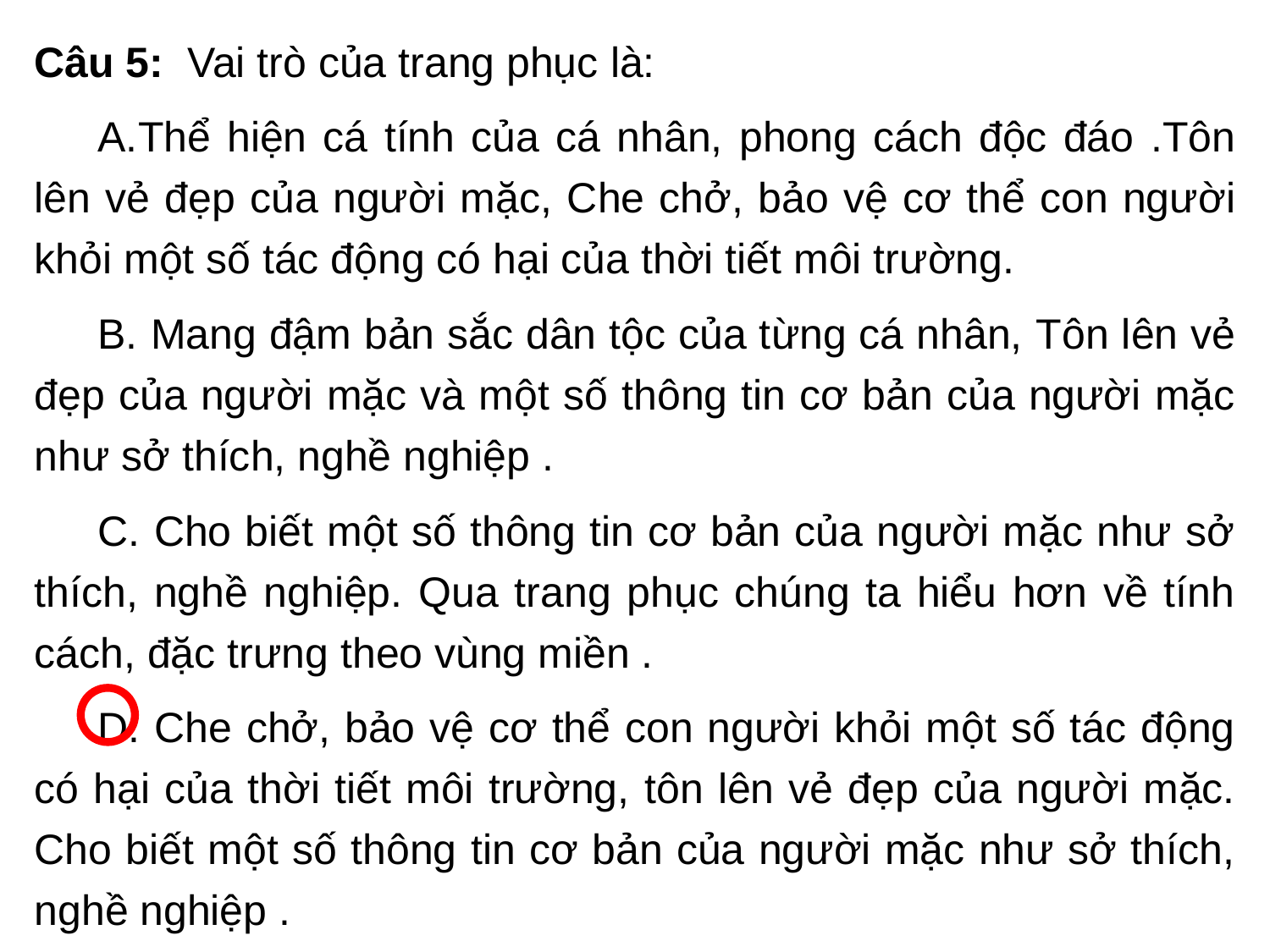

Câu 5:  Vai trò của trang phục là:
A.Thể hiện cá tính của cá nhân, phong cách độc đáo .Tôn lên vẻ đẹp của người mặc, Che chở, bảo vệ cơ thể con người khỏi một số tác động có hại của thời tiết môi trường.
B. Mang đậm bản sắc dân tộc của từng cá nhân, Tôn lên vẻ đẹp của người mặc và một số thông tin cơ bản của người mặc như sở thích, nghề nghiệp .
C. Cho biết một số thông tin cơ bản của người mặc như sở thích, nghề nghiệp. Qua trang phục chúng ta hiểu hơn về tính cách, đặc trưng theo vùng miền .
D. Che chở, bảo vệ cơ thể con người khỏi một số tác động có hại của thời tiết môi trường, tôn lên vẻ đẹp của người mặc. Cho biết một số thông tin cơ bản của người mặc như sở thích, nghề nghiệp .